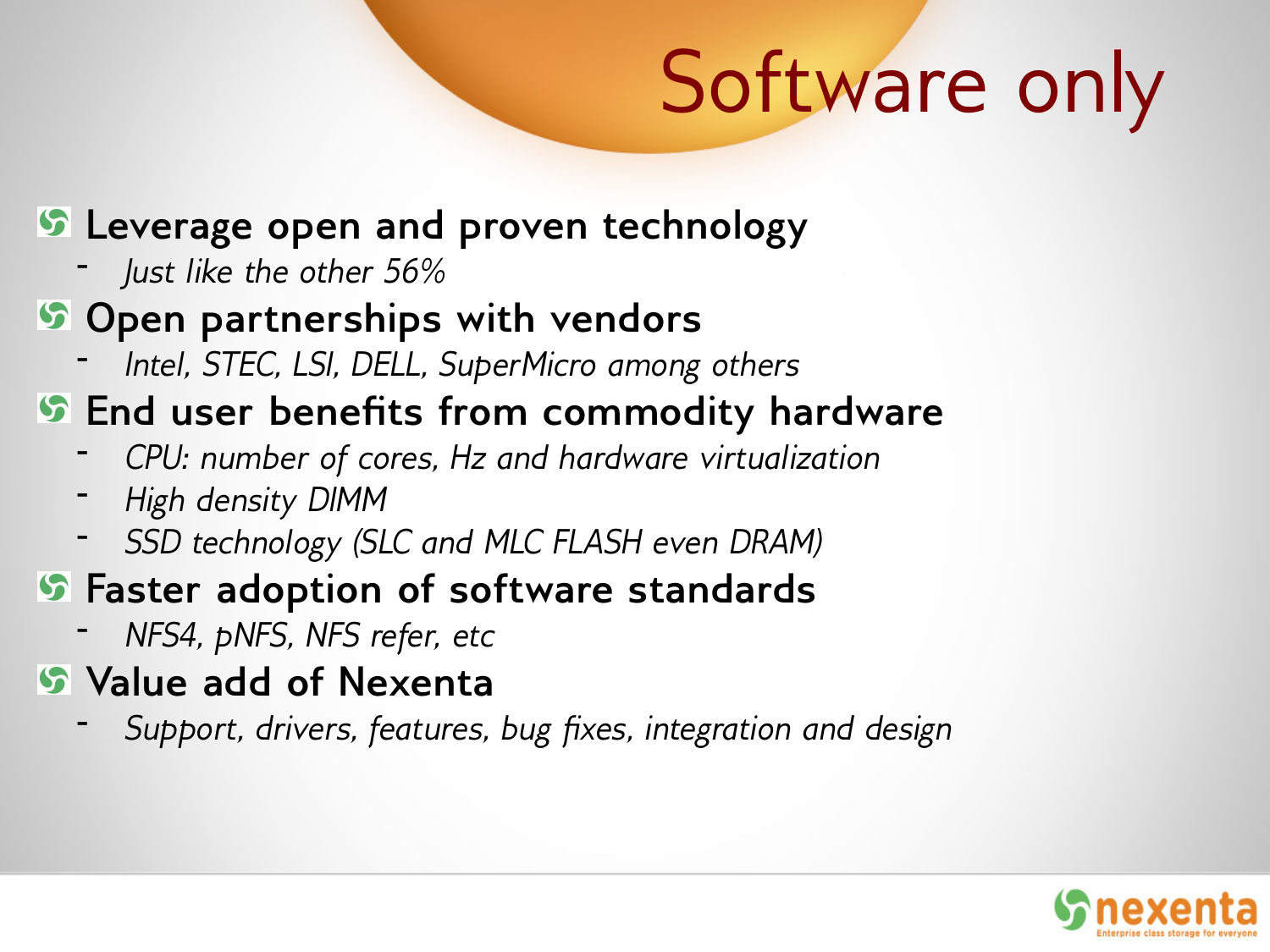

Software only
Leverage open and proven technology
Just like the other 56%
Open partnerships with vendors
Intel, STEC, LSI, DELL, SuperMicro among others
End user benefits from commodity hardware
CPU: number of cores, Hz and hardware virtualization
High density DIMM
SSD technology (SLC and MLC FLASH even DRAM)
Faster adoption of software standards
NFS4, pNFS, NFS refer, etc
Value add of Nexenta
Support, drivers, features, bug fixes, integration and design